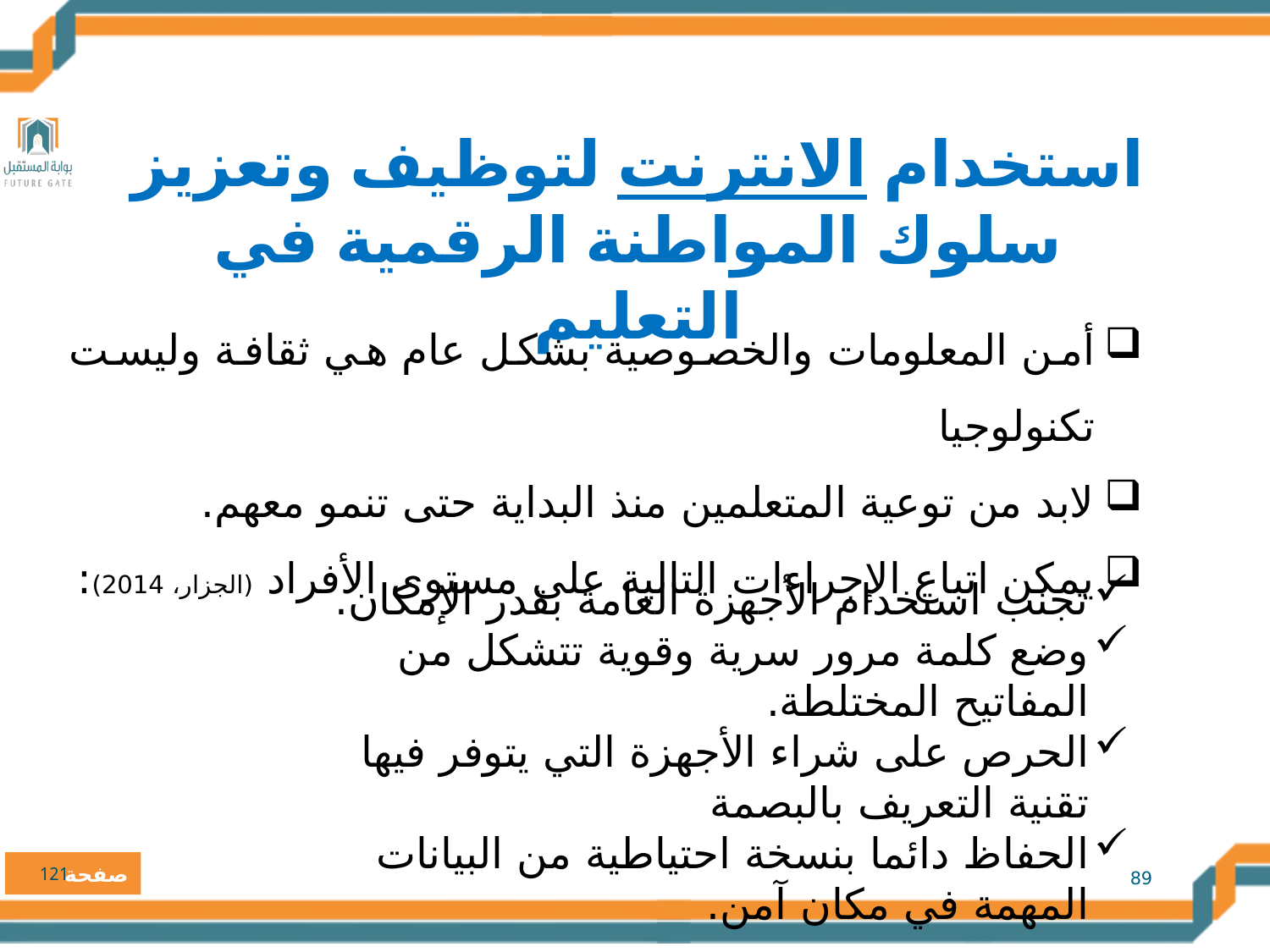

استخدام الانترنت لتوظيف وتعزيز سلوك المواطنة الرقمية في التعليم
أمن المعلومات والخصوصية بشكل عام هي ثقافة وليست تكنولوجيا
لابد من توعية المتعلمين منذ البداية حتى تنمو معهم.
يمكن اتباع الإجراءات التالية على مستوى الأفراد (الجزار، 2014):
تجنب استخدام الأجهزة العامة بقدر الإمكان.
وضع كلمة مرور سرية وقوية تتشكل من المفاتيح المختلطة.
الحرص على شراء الأجهزة التي يتوفر فيها تقنية التعريف بالبصمة
الحفاظ دائما بنسخة احتياطية من البيانات المهمة في مكان آمن.
121
89